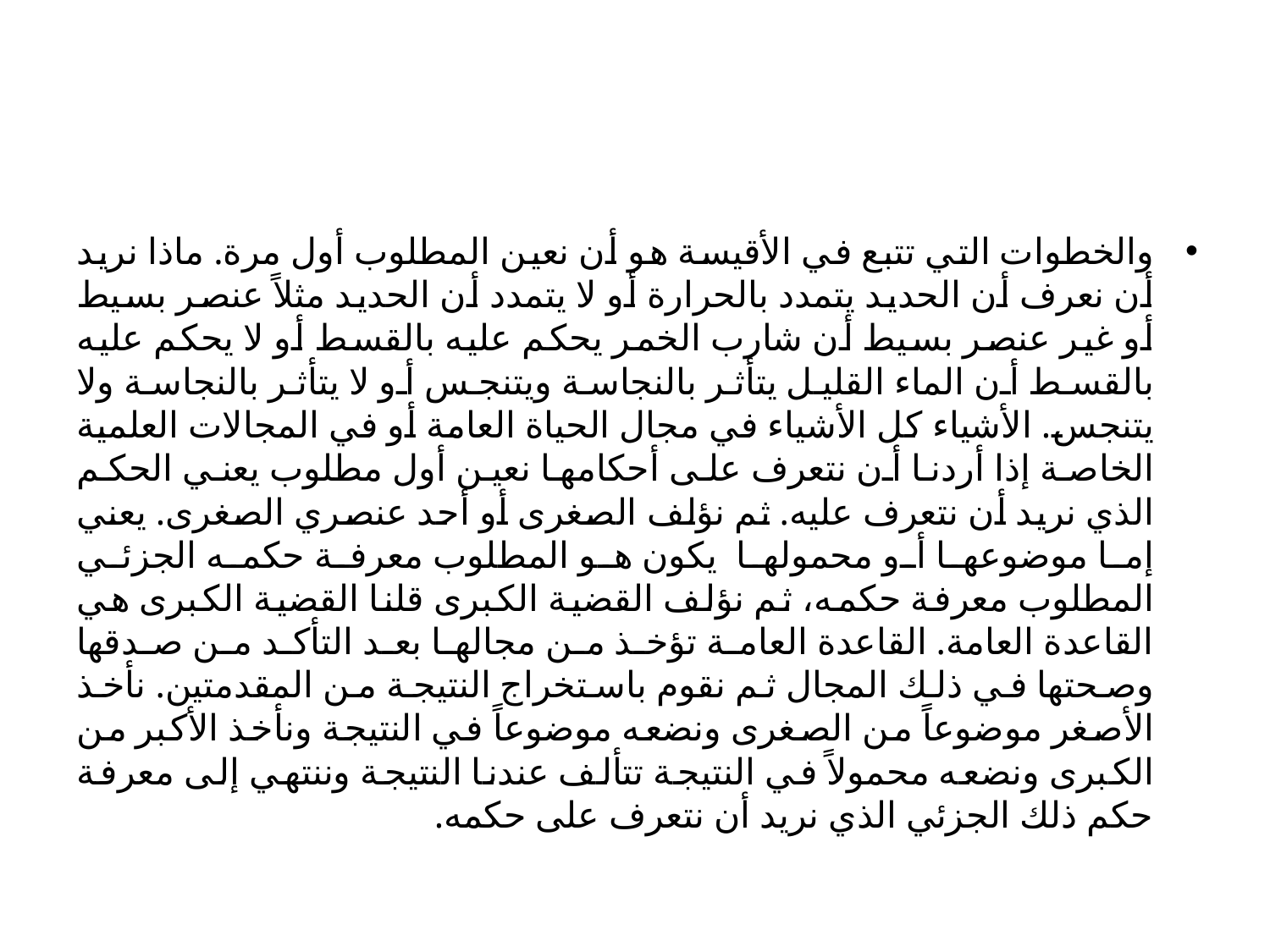

#
والخطوات التي تتبع في الأقيسة هو أن نعين المطلوب أول مرة. ماذا نريد أن نعرف أن الحديد يتمدد بالحرارة أو لا يتمدد أن الحديد مثلاً عنصر بسيط أو غير عنصر بسيط أن شارب الخمر يحكم عليه بالقسط أو لا يحكم عليه بالقسط أن الماء القليل يتأثر بالنجاسة ويتنجس أو لا يتأثر بالنجاسة ولا يتنجس. الأشياء كل الأشياء في مجال الحياة العامة أو في المجالات العلمية الخاصة إذا أردنا أن نتعرف على أحكامها نعين أول مطلوب يعني الحكم الذي نريد أن نتعرف عليه. ثم نؤلف الصغرى أو أحد عنصري الصغرى. يعني إما موضوعها أو محمولها  يكون هو المطلوب معرفة حكمه الجزئي المطلوب معرفة حكمه، ثم نؤلف القضية الكبرى قلنا القضية الكبرى هي القاعدة العامة. القاعدة العامة تؤخذ من مجالها بعد التأكد من صدقها وصحتها في ذلك المجال ثم نقوم باستخراج النتيجة من المقدمتين. نأخذ الأصغر موضوعاً من الصغرى ونضعه موضوعاً في النتيجة ونأخذ الأكبر من الكبرى ونضعه محمولاً في النتيجة تتألف عندنا النتيجة وننتهي إلى معرفة حكم ذلك الجزئي الذي نريد أن نتعرف على حكمه.